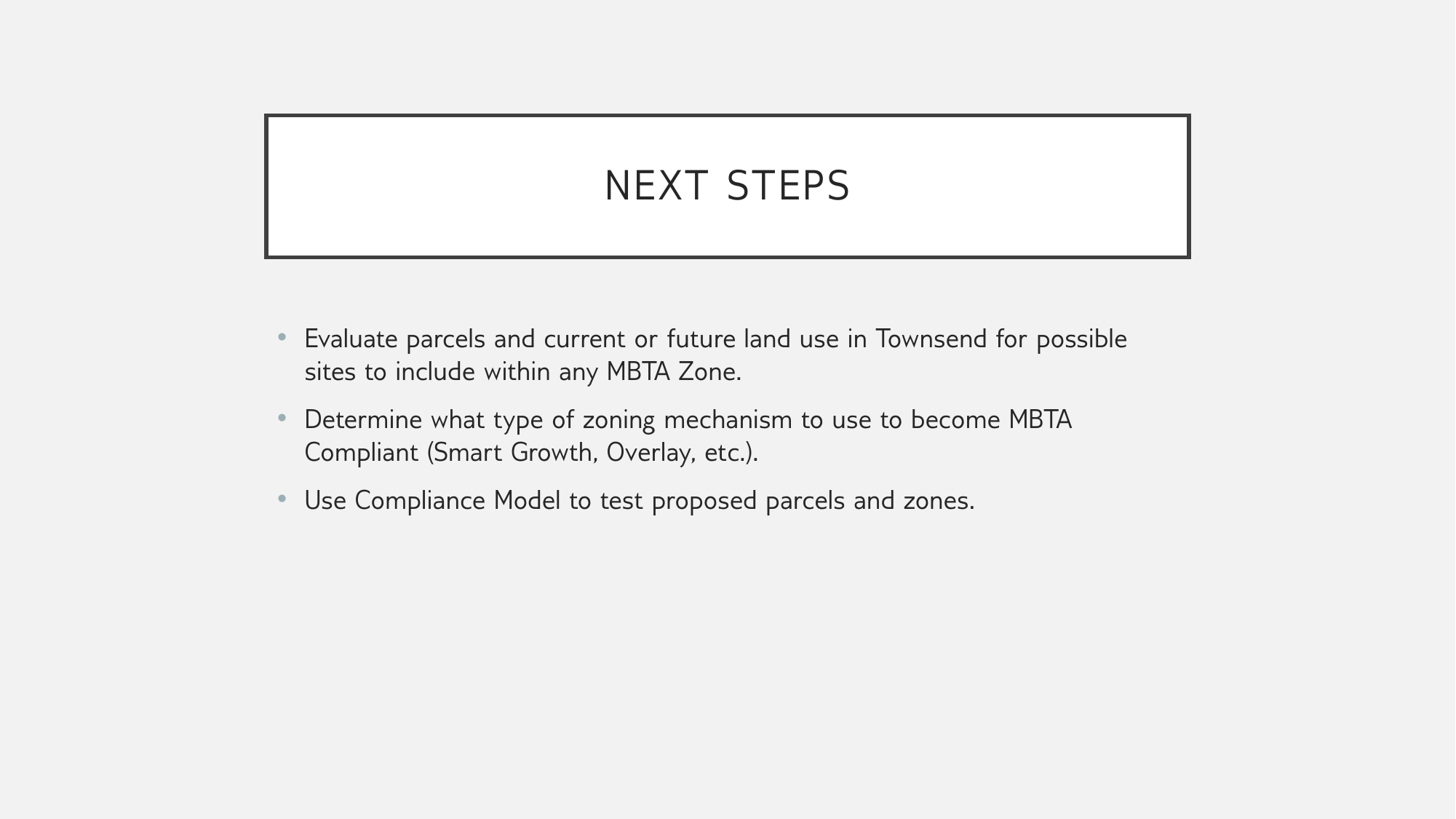

# Next Steps
Evaluate parcels and current or future land use in Townsend for possible sites to include within any MBTA Zone.
Determine what type of zoning mechanism to use to become MBTA Compliant (Smart Growth, Overlay, etc.).
Use Compliance Model to test proposed parcels and zones.